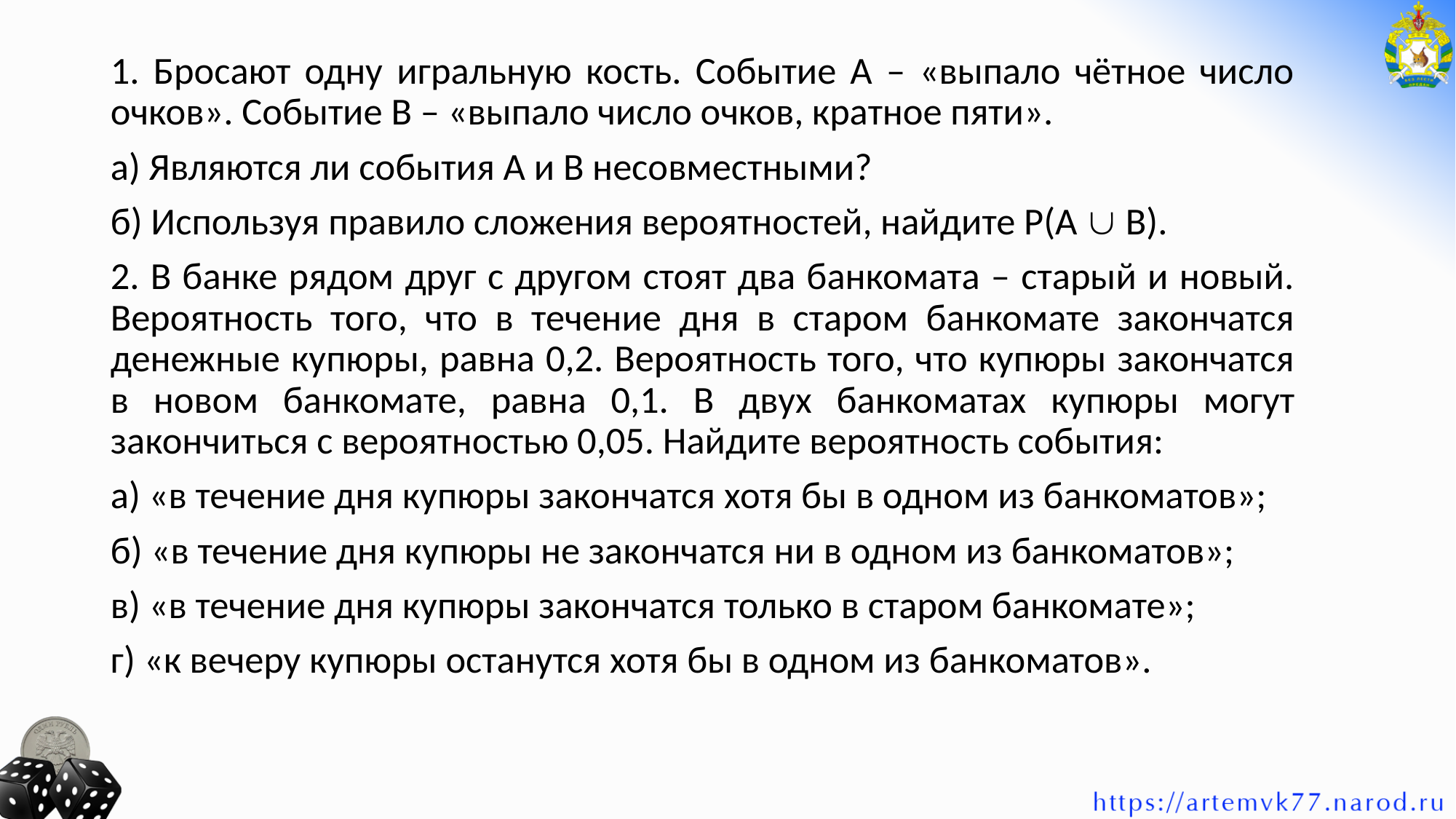

1. Бросают одну игральную кость. Событие А – «выпало чётное число очков». Событие В – «выпало число очков, кратное пяти».
а) Являются ли события А и В несовместными?
б) Используя правило сложения вероятностей, найдите P(A ∪ B).
2. В банке рядом друг с другом стоят два банкомата – старый и новый. Веро­ятность того, что в течение дня в старом банкомате закончатся денежные ку­пюры, равна 0,2. Вероятность того, что купюры закончатся в новом банкома­те, равна 0,1. В двух банкоматах купюры могут закончиться с вероятностью 0,05. Найдите вероятность события:
а) «в течение дня купюры закончатся хотя бы в одном из банкоматов»;
б) «в течение дня купюры не закончатся ни в одном из банкоматов»;
в) «в течение дня купюры закончатся только в старом банкомате»;
г) «к вечеру купюры останутся хотя бы в одном из банкоматов».